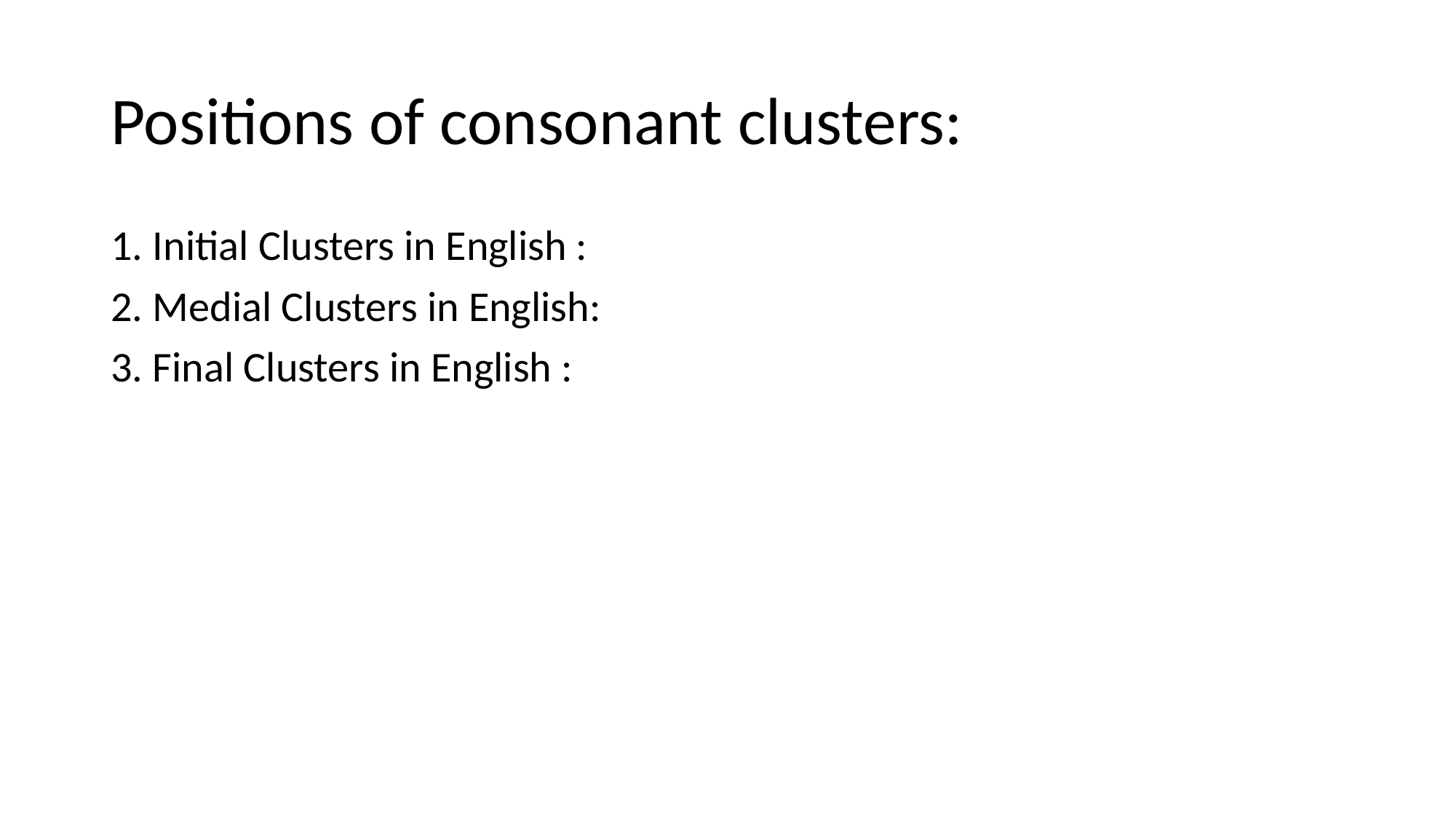

# Positions of consonant clusters:
1. Initial Clusters in English :
2. Medial Clusters in English:
3. Final Clusters in English :